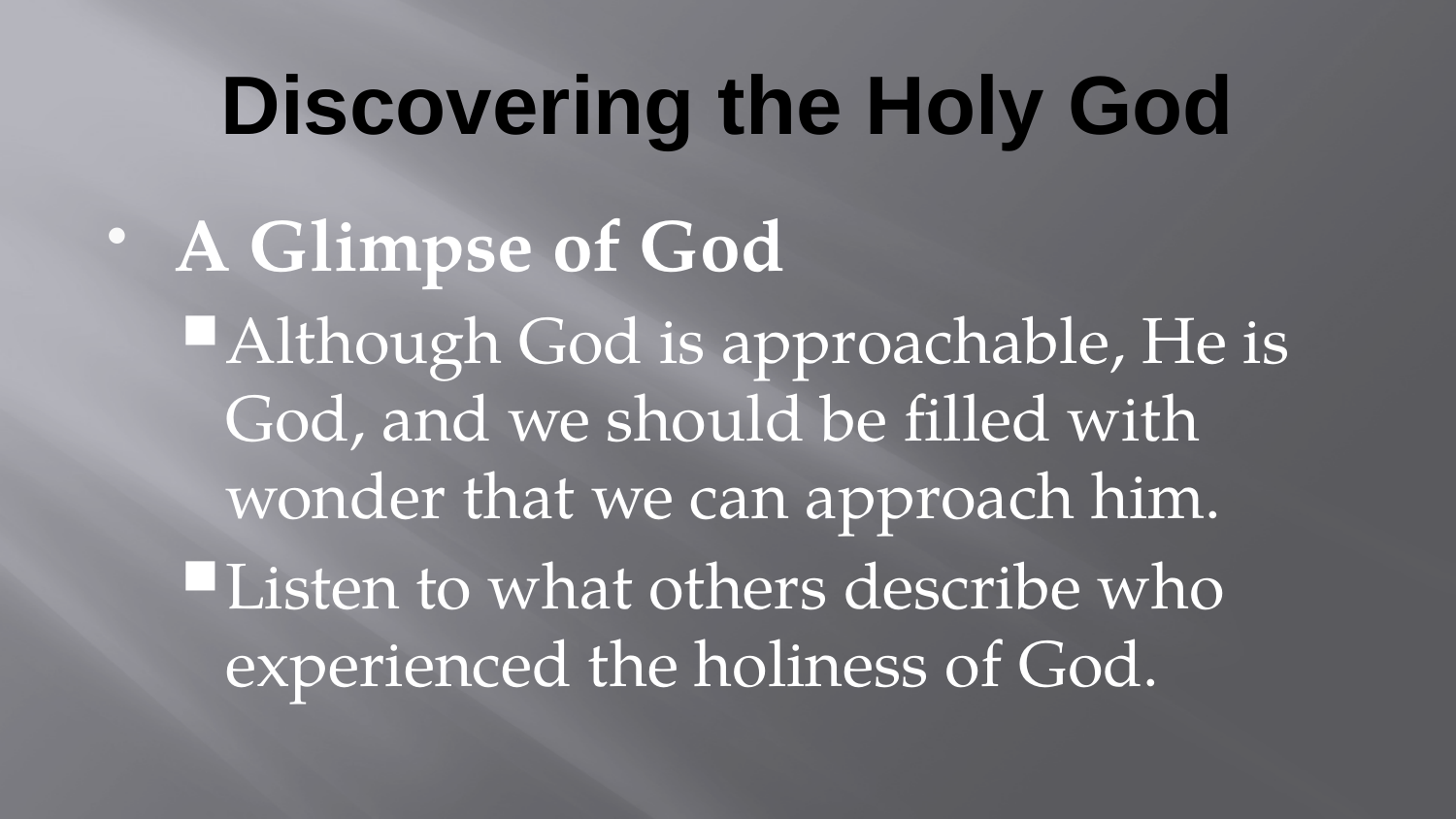

# Discovering the Holy God
A Glimpse of God
Although God is approachable, He is God, and we should be filled with wonder that we can approach him.
Listen to what others describe who experienced the holiness of God.